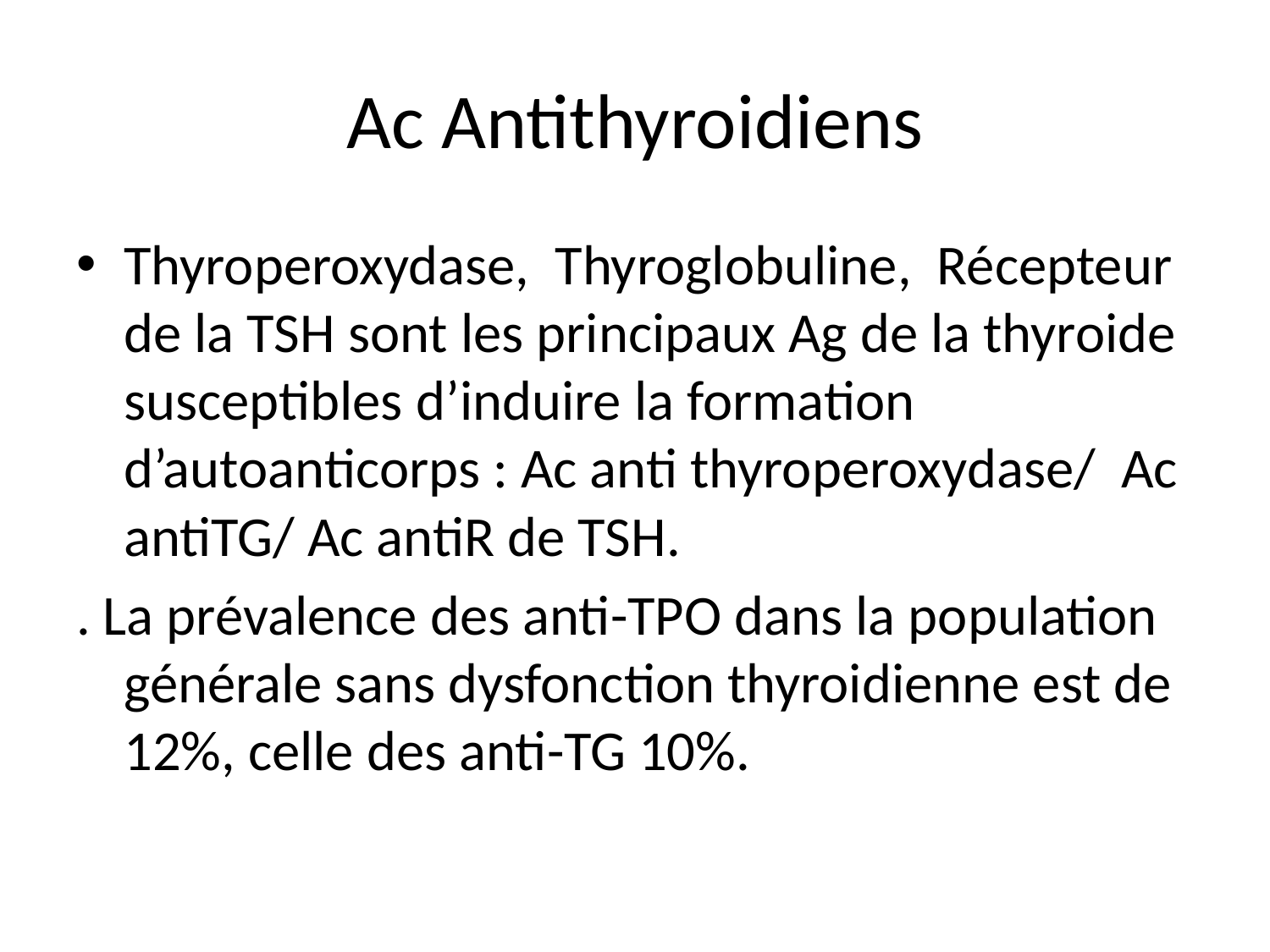

# Ac Antithyroidiens
Thyroperoxydase,  Thyroglobuline,  Récepteur de la TSH sont les principaux Ag de la thyroide susceptibles d’induire la formation d’autoanticorps : Ac anti thyroperoxydase/  Ac antiTG/ Ac antiR de TSH.
. La prévalence des anti-TPO dans la population générale sans dysfonction thyroidienne est de 12%, celle des anti-TG 10%.